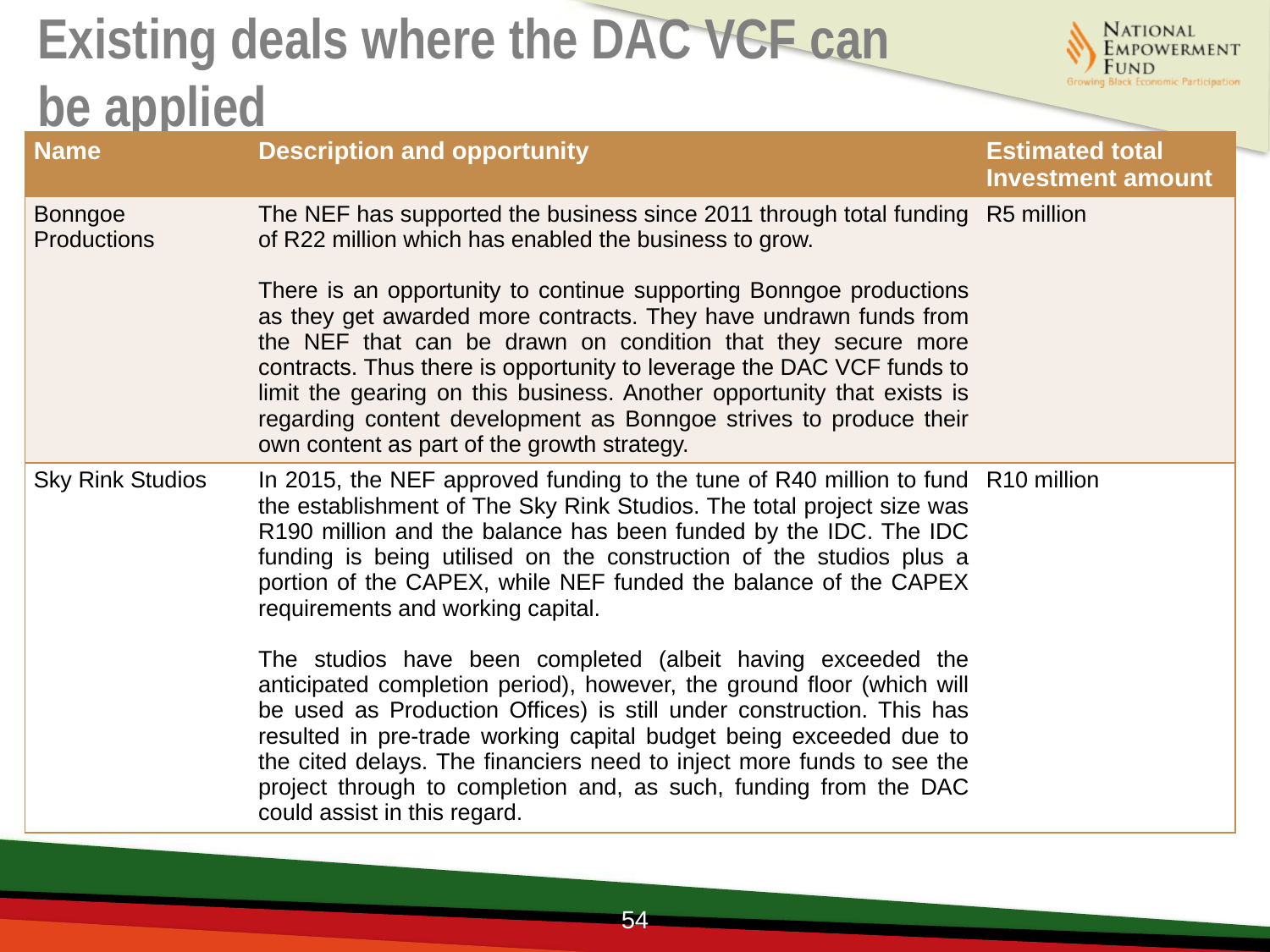

Existing deals where the DAC VCF can be applied
| Name | Description and opportunity | Estimated total Investment amount |
| --- | --- | --- |
| Bonngoe Productions | The NEF has supported the business since 2011 through total funding of R22 million which has enabled the business to grow. There is an opportunity to continue supporting Bonngoe productions as they get awarded more contracts. They have undrawn funds from the NEF that can be drawn on condition that they secure more contracts. Thus there is opportunity to leverage the DAC VCF funds to limit the gearing on this business. Another opportunity that exists is regarding content development as Bonngoe strives to produce their own content as part of the growth strategy. | R5 million |
| Sky Rink Studios | In 2015, the NEF approved funding to the tune of R40 million to fund the establishment of The Sky Rink Studios. The total project size was R190 million and the balance has been funded by the IDC. The IDC funding is being utilised on the construction of the studios plus a portion of the CAPEX, while NEF funded the balance of the CAPEX requirements and working capital. The studios have been completed (albeit having exceeded the anticipated completion period), however, the ground floor (which will be used as Production Offices) is still under construction. This has resulted in pre-trade working capital budget being exceeded due to the cited delays. The financiers need to inject more funds to see the project through to completion and, as such, funding from the DAC could assist in this regard. | R10 million |
54